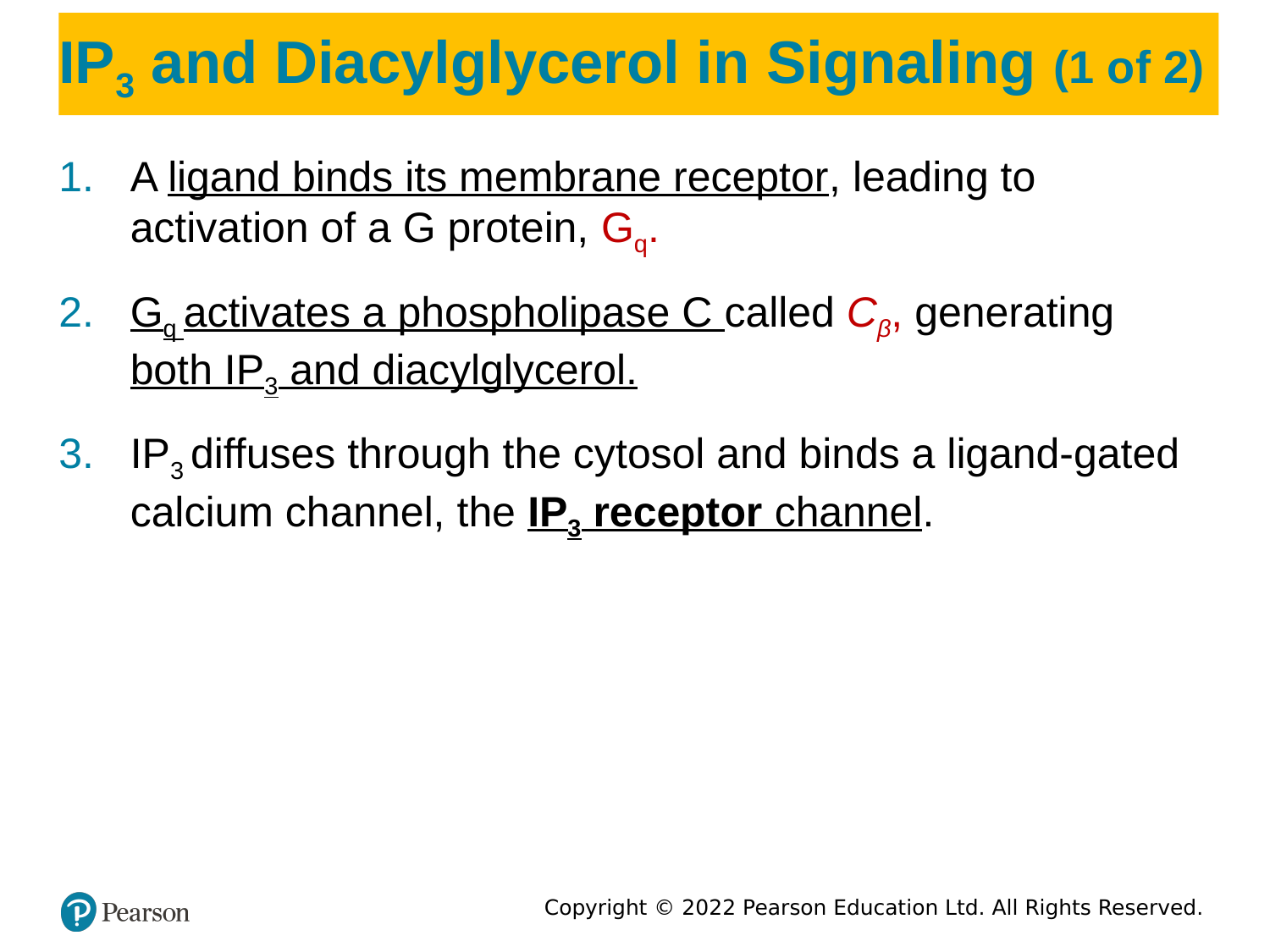

# IP3 and Diacylglycerol in Signaling (1 of 2)
A ligand binds its membrane receptor, leading to activation of a G protein, Gq.
Gq activates a phospholipase C called Cβ, generating both IP3 and diacylglycerol.
IP3 diffuses through the cytosol and binds a ligand-gated calcium channel, the IP3 receptor channel.